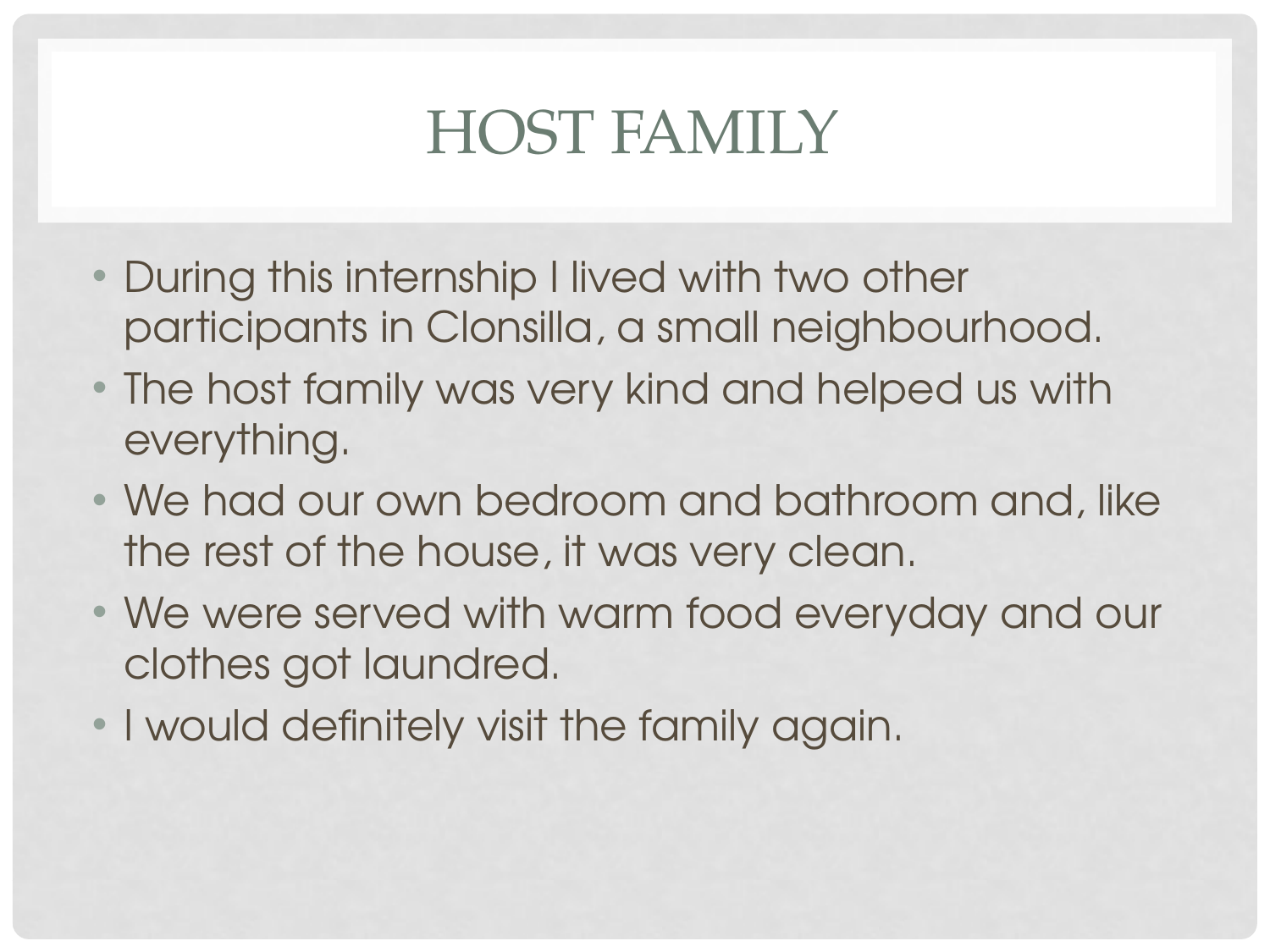

# Host family
During this internship I lived with two other participants in Clonsilla, a small neighbourhood.
The host family was very kind and helped us with everything.
We had our own bedroom and bathroom and, like the rest of the house, it was very clean.
We were served with warm food everyday and our clothes got laundred.
I would definitely visit the family again.